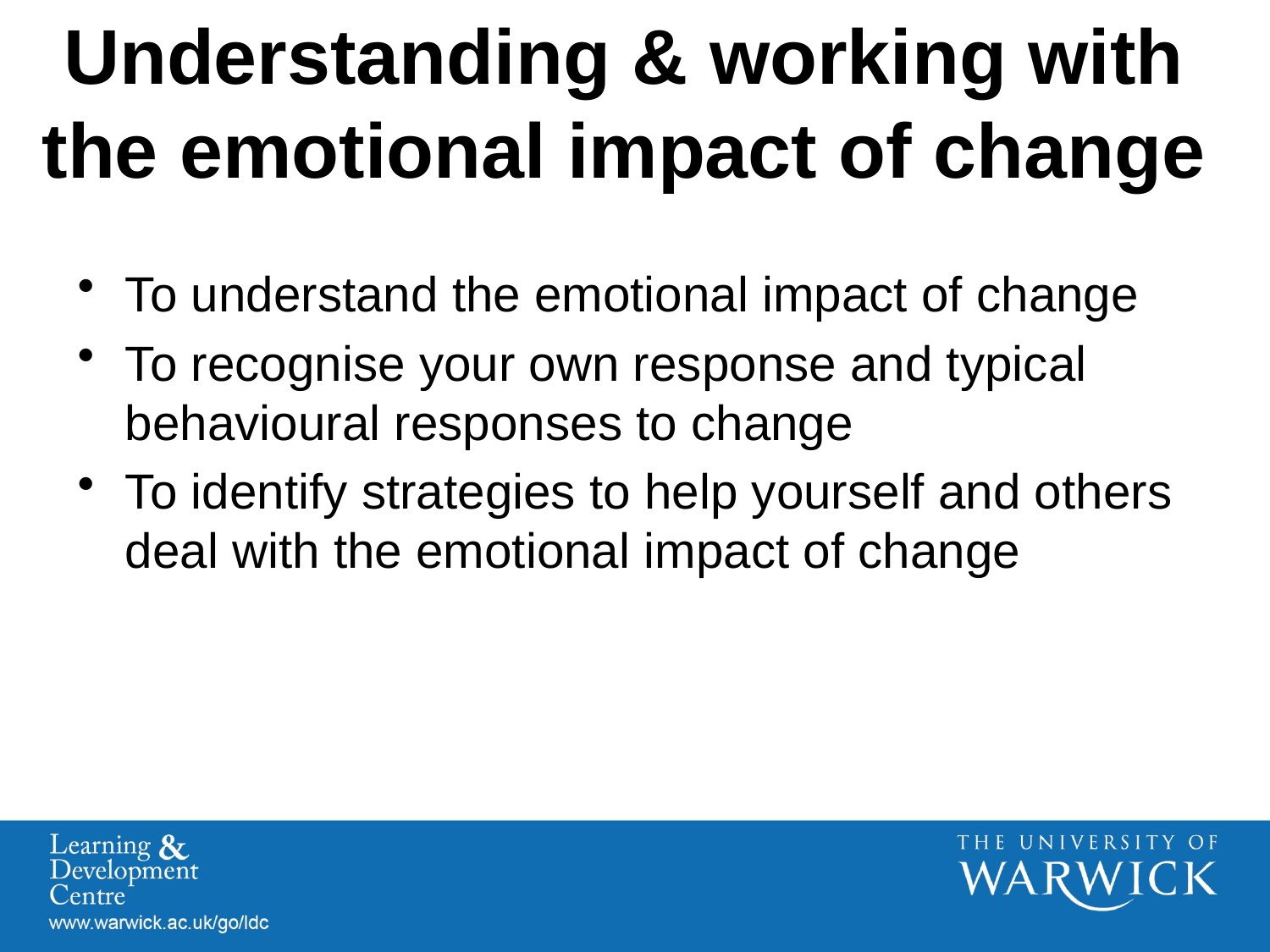

# Understanding & working with the emotional impact of change
To understand the emotional impact of change
To recognise your own response and typical behavioural responses to change
To identify strategies to help yourself and others deal with the emotional impact of change